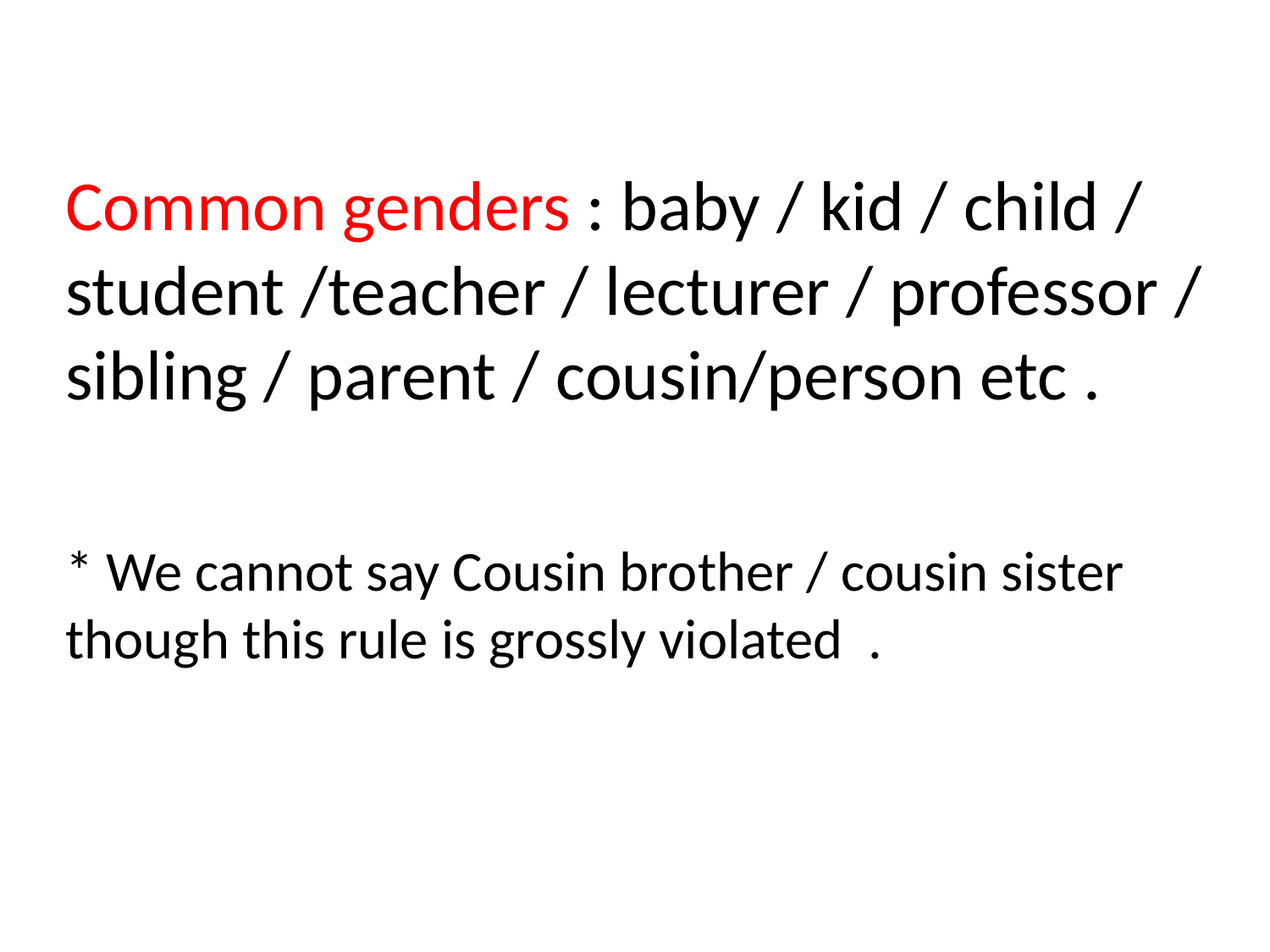

Common genders : baby / kid / child / student /teacher / lecturer / professor / sibling / parent / cousin/person etc .
* We cannot say Cousin brother / cousin sister though this rule is grossly violated  .